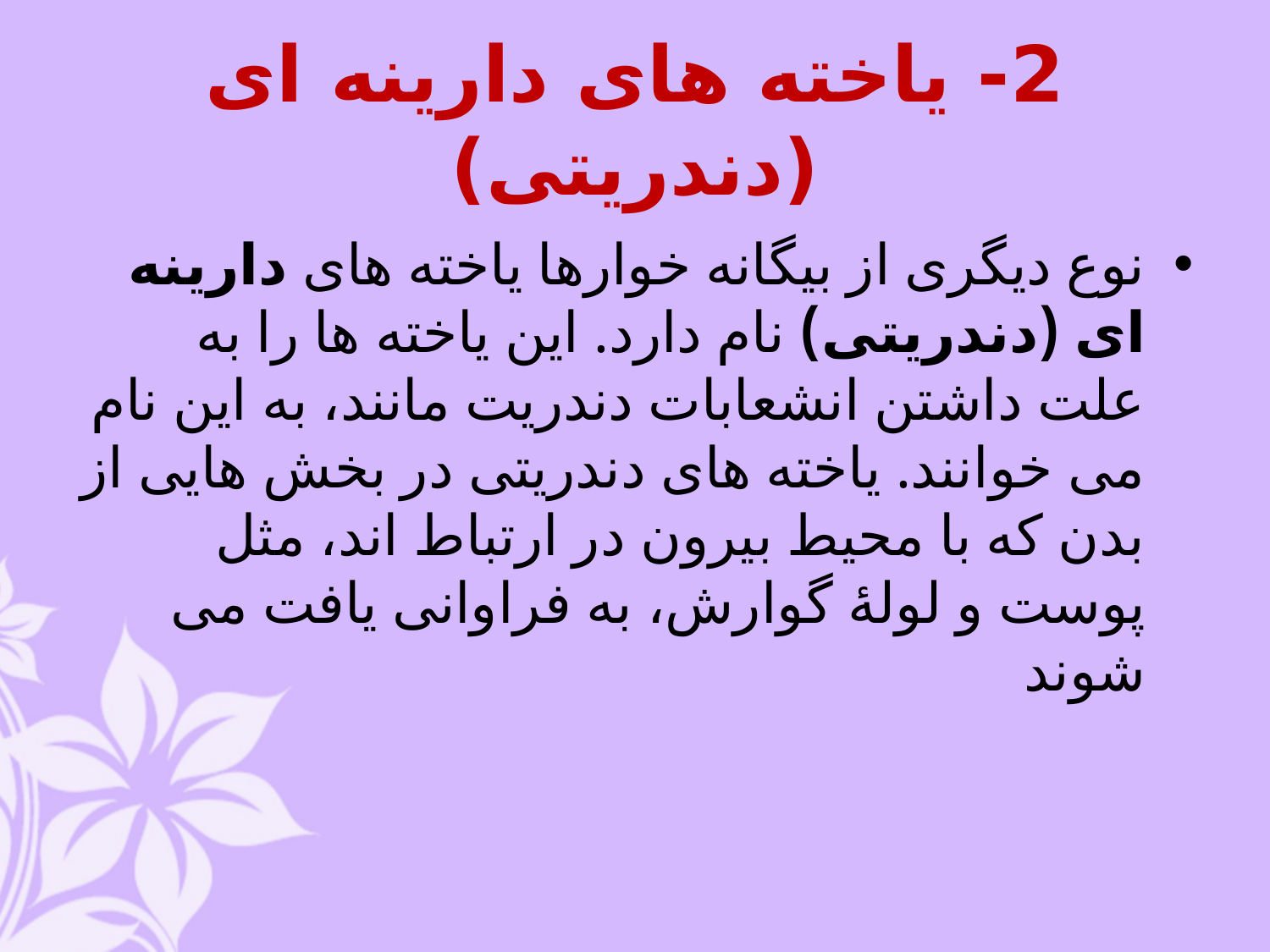

# 2- یاخته های دارینه ای (دندریتی)
نوع دیگری از بیگانه خوارها یاخته های دارینه ای (دندریتی) نام دارد. این یاخته ها را به علت داشتن انشعابات دندریت مانند، به این نام می خوانند. یاخته های دندریتی در بخش هایی از بدن که با محیط بیرون در ارتباط اند، مثل پوست و لولۀ گوارش، به فراوانی یافت می شوند